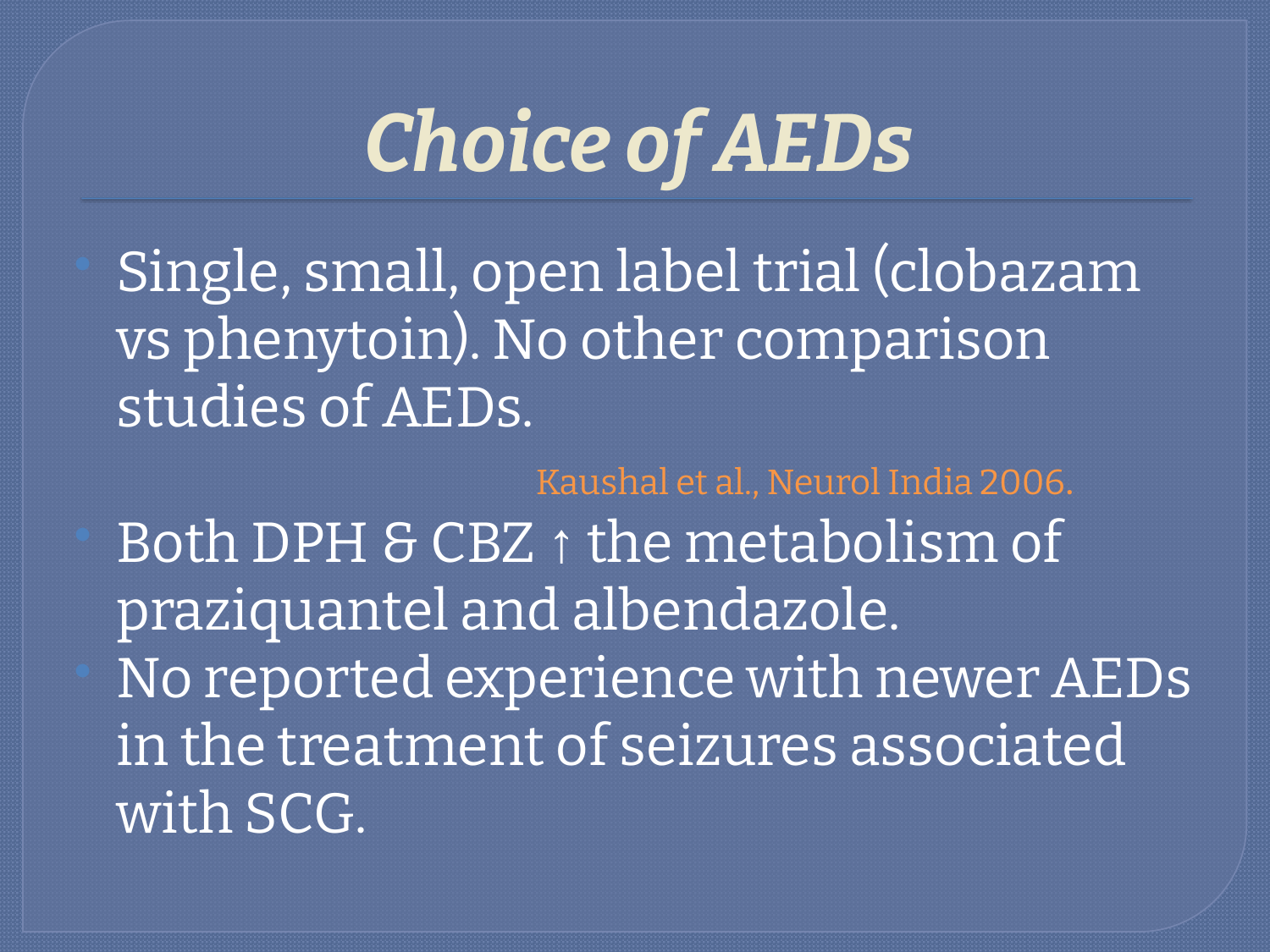

# Choice of AEDs
Single, small, open label trial (clobazam vs phenytoin). No other comparison studies of AEDs.
                                         Kaushal et al., Neurol India 2006.
Both DPH & CBZ ↑ the metabolism of praziquantel and albendazole.
No reported experience with newer AEDs in the treatment of seizures associated with SCG.